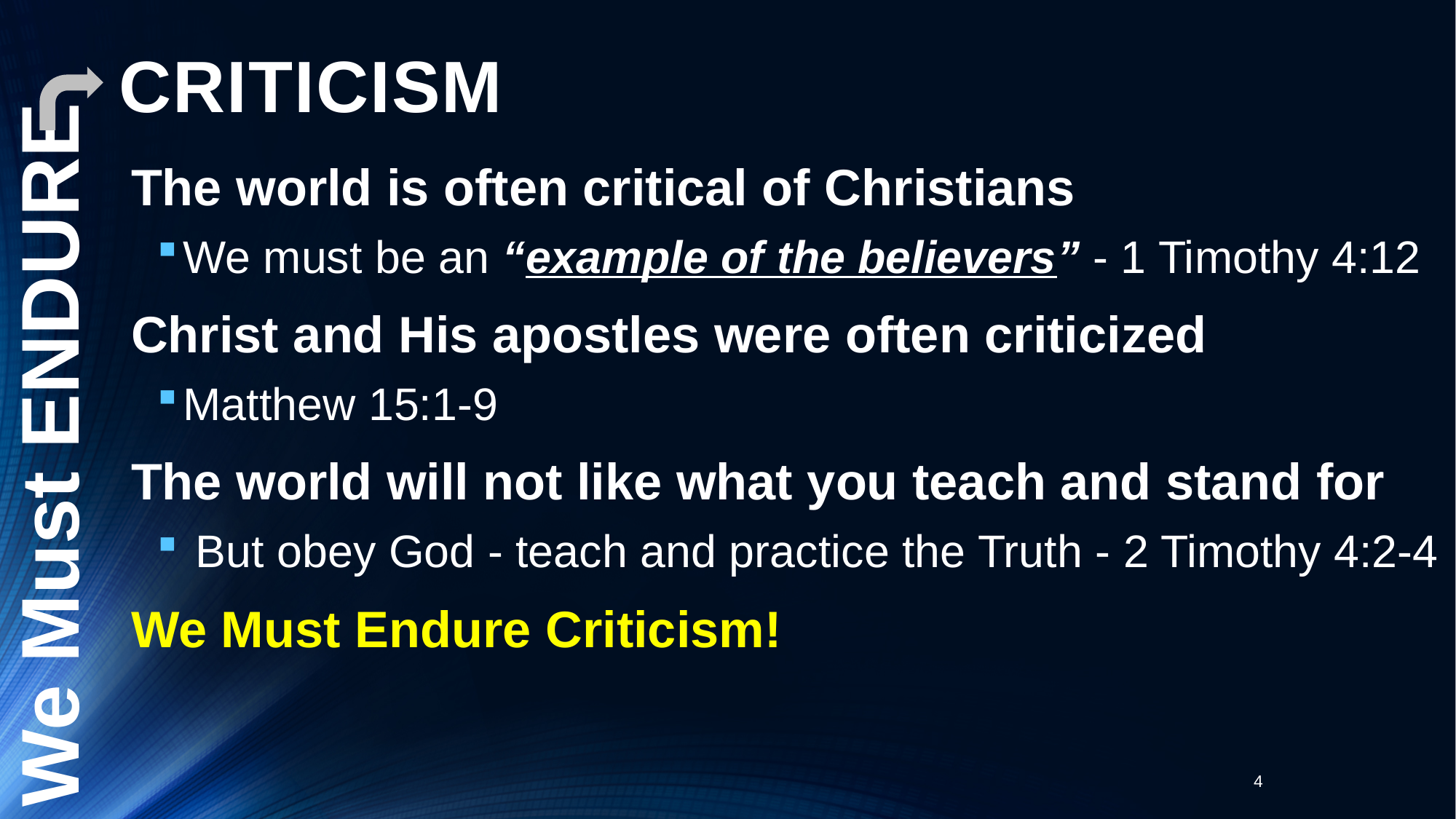

# CRITICISM

The world is often critical of Christians
We must be an “example of the believers” - 1 Timothy 4:12
Christ and His apostles were often criticized
Matthew 15:1-9
The world will not like what you teach and stand for
 But obey God - teach and practice the Truth - 2 Timothy 4:2-4
We Must Endure Criticism!

We Must ENDURE
4